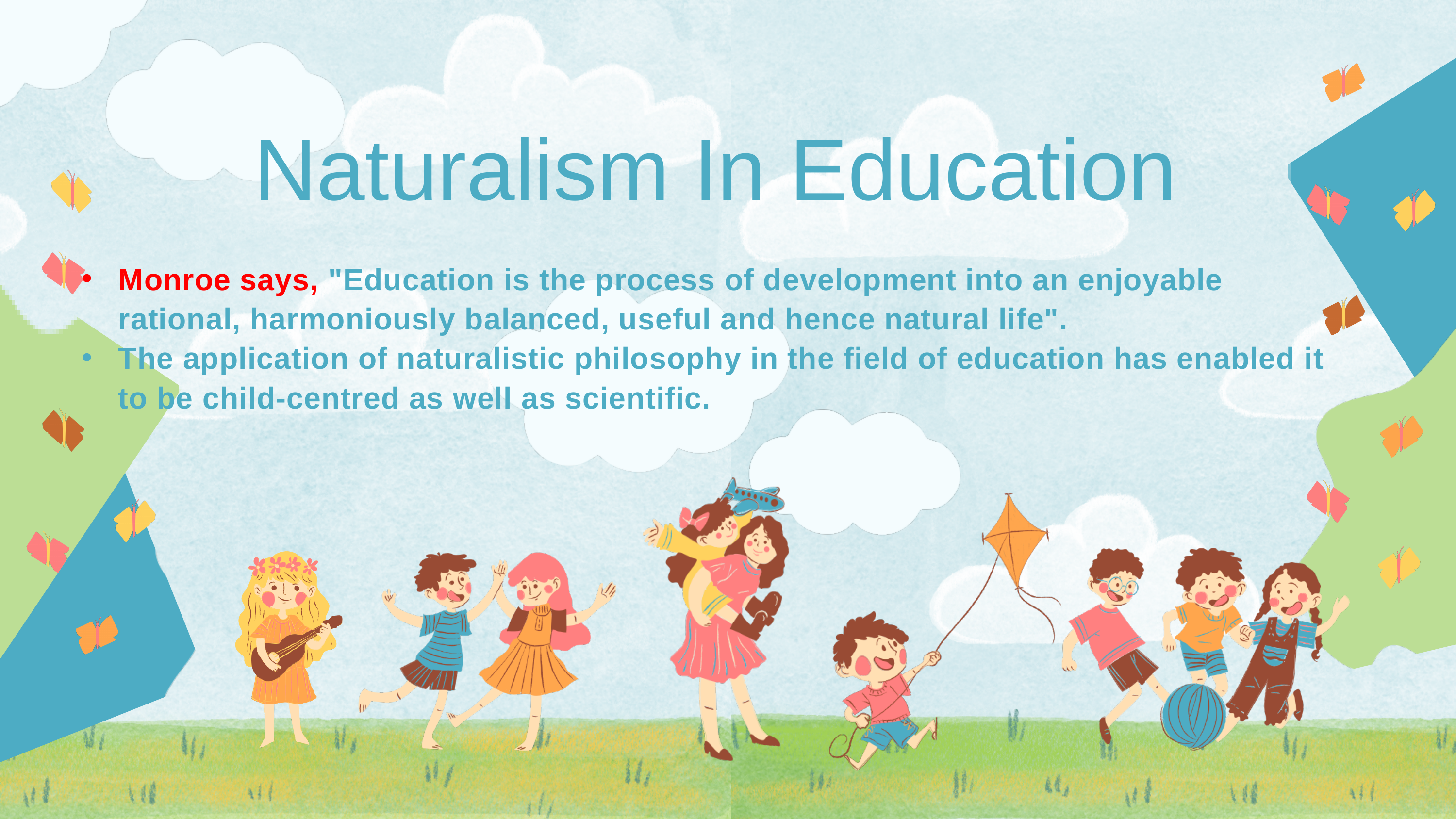

Naturalism In Education

Monroe says, "Education is the process of development into an enjoyable rational, harmoniously balanced, useful and hence natural life".
The application of naturalistic philosophy in the field of education has enabled it to be child-centred as well as scientific.